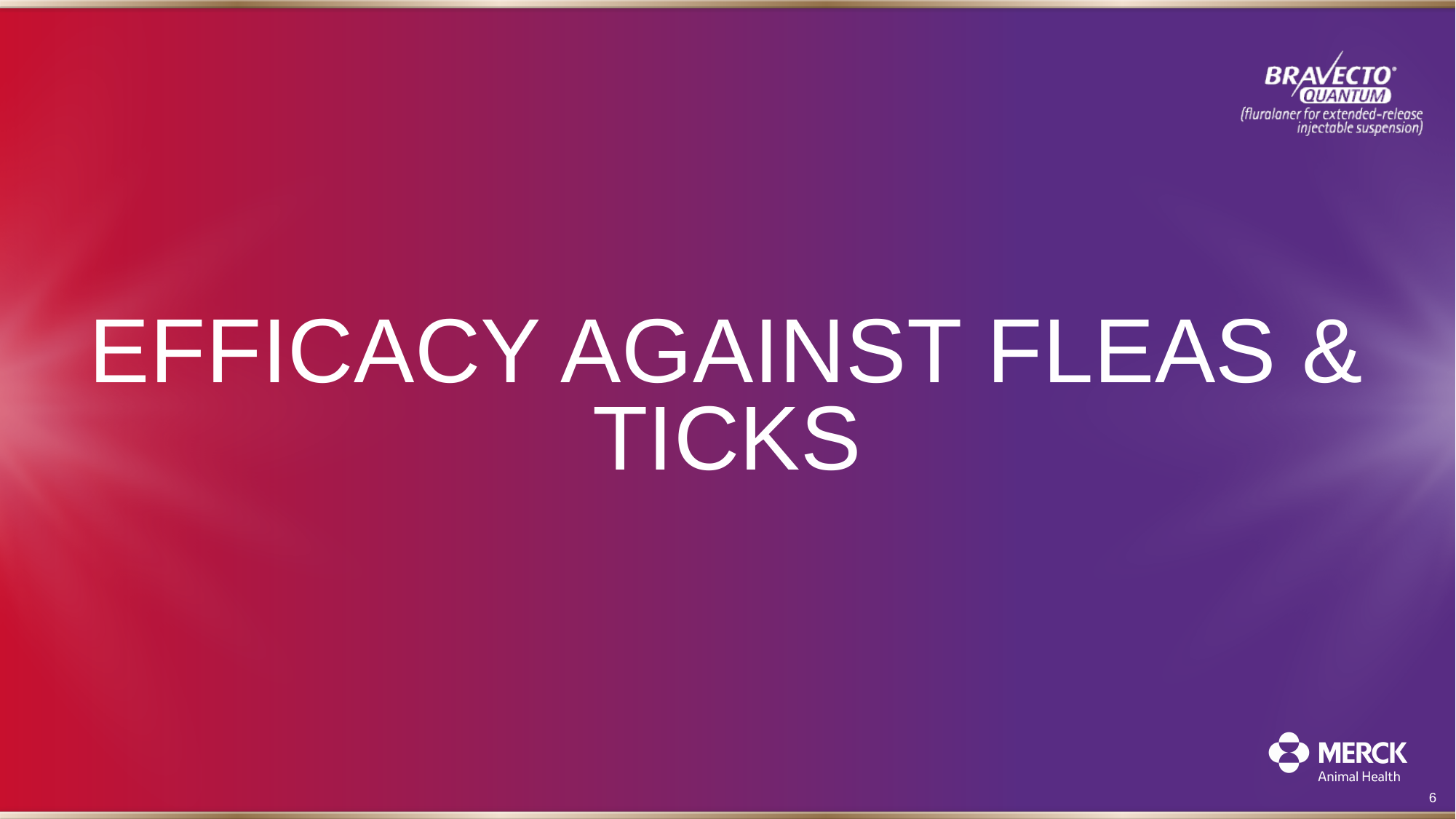

# EFFICACY AGAINST FLEAS & TICKS
6